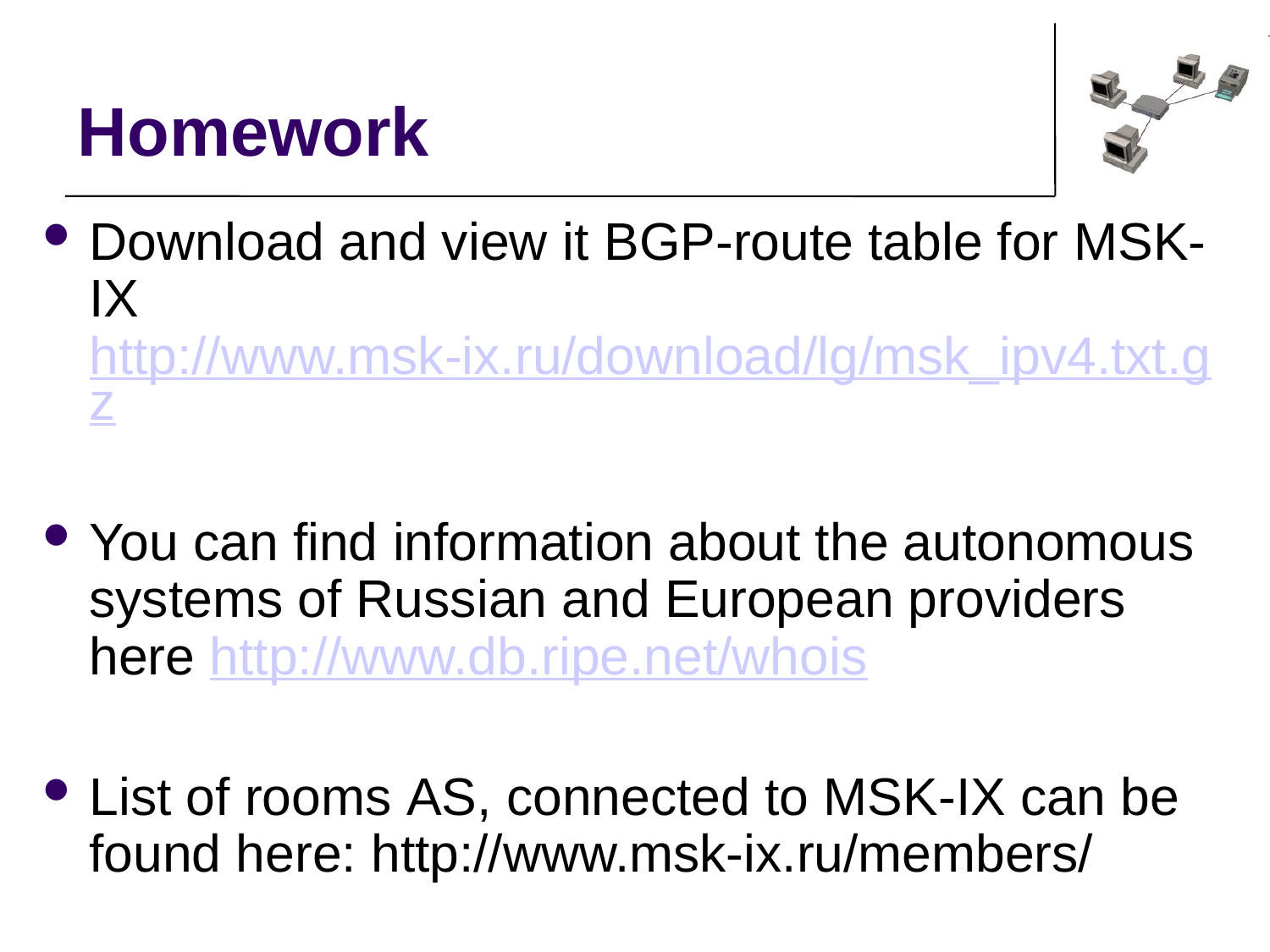

Homework
Download and view it BGP-route table for MSK-IX http://www.msk-ix.ru/download/lg/msk_ipv4.txt.gz

You can find information about the autonomous systems of Russian and European providers here http://www.db.ripe.net/whois

List of rooms AS, connected to MSK-IX can be found here: http://www.msk-ix.ru/members/